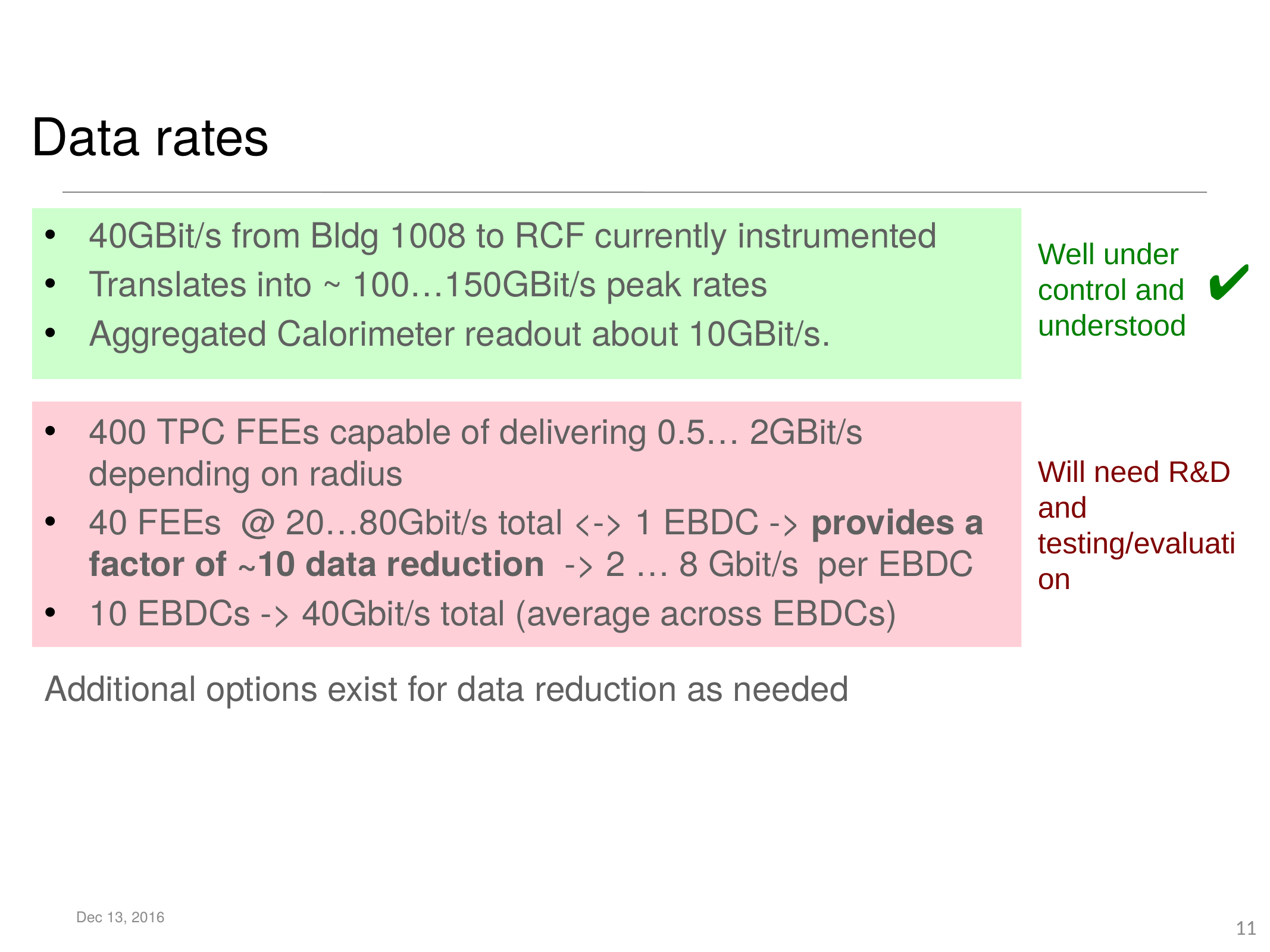

# Data rates

40GBit/s from Bldg 1008 to RCF currently instrumented
Translates into ~ 100…150GBit/s peak rates
Aggregated Calorimeter readout about 10GBit/s.

400 TPC FEEs capable of delivering 0.5… 2GBit/s depending on radius
40 FEEs  @ 20…80Gbit/s total <-> 1 EBDC -> provides a factor of ~10 data reduction  -> 2 … 8 Gbit/s  per EBDC
10 EBDCs -> 40Gbit/s total (average across EBDCs)

Well under control and understood
✔

Will need R&D and testing/evaluation
Additional options exist for data reduction as needed
Dec 13, 2016
PMG L2 DAQ/TRIGGER
11